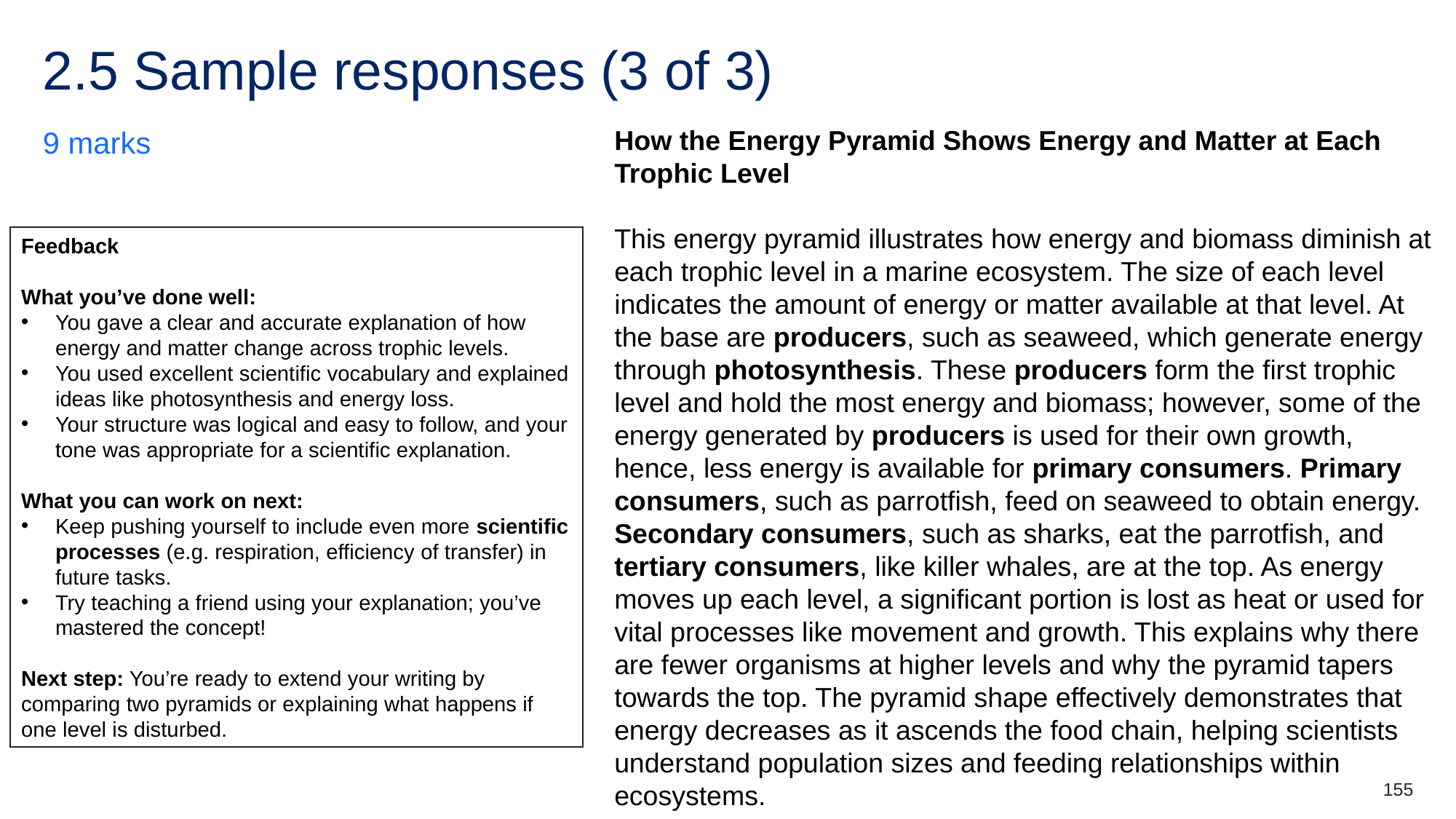

# 2.5 Sample responses (3 of 3)
9 marks
How the Energy Pyramid Shows Energy and Matter at Each Trophic Level

This energy pyramid illustrates how energy and biomass diminish at each trophic level in a marine ecosystem. The size of each level indicates the amount of energy or matter available at that level. At the base are producers, such as seaweed, which generate energy through photosynthesis. These producers form the first trophic level and hold the most energy and biomass; however, some of the energy generated by producers is used for their own growth, hence, less energy is available for primary consumers. Primary consumers, such as parrotfish, feed on seaweed to obtain energy. Secondary consumers, such as sharks, eat the parrotfish, and tertiary consumers, like killer whales, are at the top. As energy moves up each level, a significant portion is lost as heat or used for vital processes like movement and growth. This explains why there are fewer organisms at higher levels and why the pyramid tapers towards the top. The pyramid shape effectively demonstrates that energy decreases as it ascends the food chain, helping scientists understand population sizes and feeding relationships within ecosystems.
Feedback

What you’ve done well:
You gave a clear and accurate explanation of how energy and matter change across trophic levels.
You used excellent scientific vocabulary and explained ideas like photosynthesis and energy loss.
Your structure was logical and easy to follow, and your tone was appropriate for a scientific explanation.

What you can work on next:
Keep pushing yourself to include even more scientific processes (e.g. respiration, efficiency of transfer) in future tasks.
Try teaching a friend using your explanation; you’ve mastered the concept!

Next step: You’re ready to extend your writing by comparing two pyramids or explaining what happens if one level is disturbed.
155